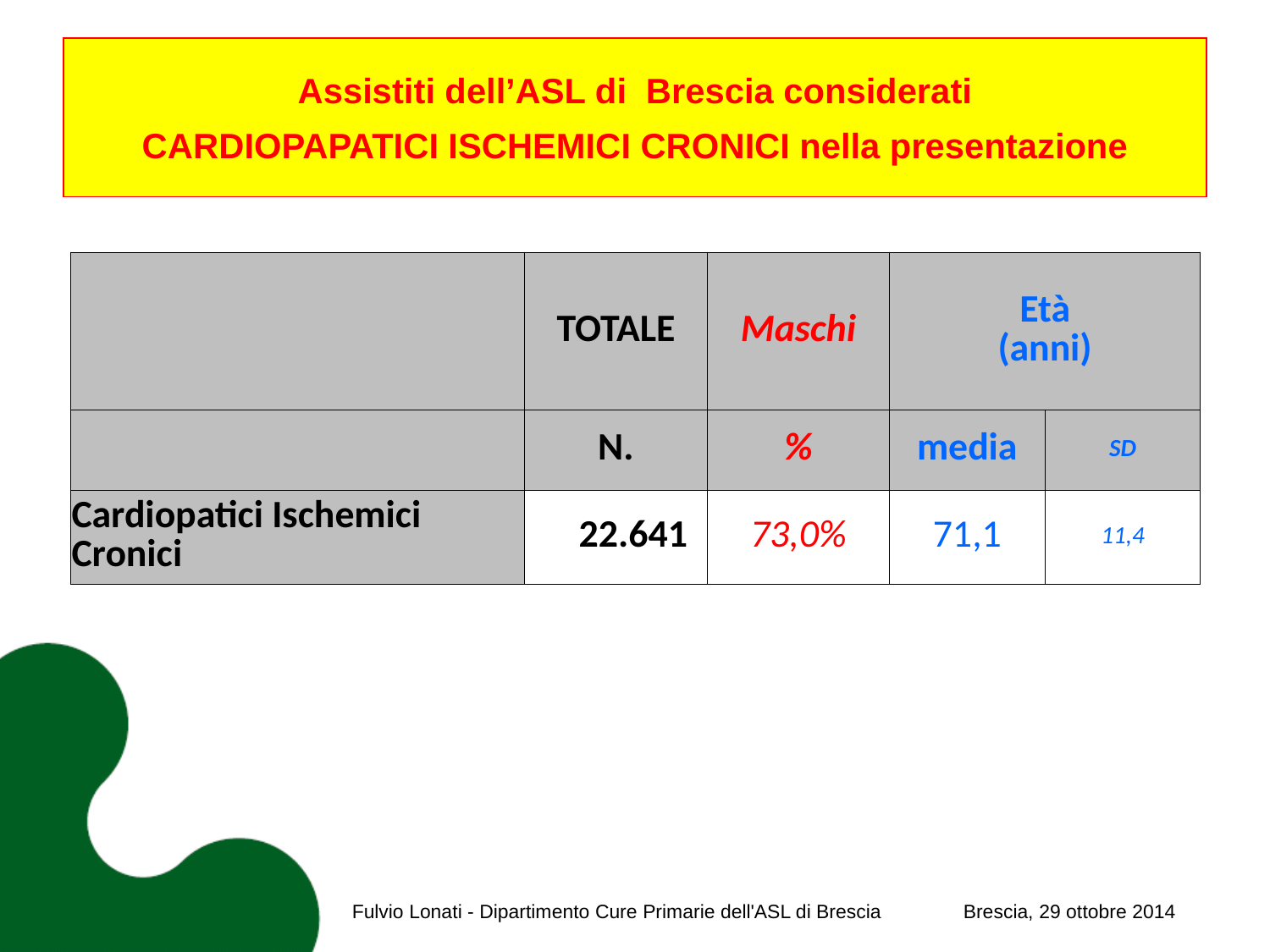

# Assistiti dell’ASL di  Brescia considerati CARDIOPAPATICI ISCHEMICI CRONICI nella presentazione
|  | TOTALE | Maschi | Età (anni) |  |
| --- | --- | --- | --- | --- |
|  | N. | % | media | SD |
| Cardiopatici Ischemici Cronici | 22.641 | 73,0% | 71,1 | 11,4 |
Fulvio Lonati - Dipartimento Cure Primarie dell'ASL di Brescia               Brescia, 29 ottobre 2014